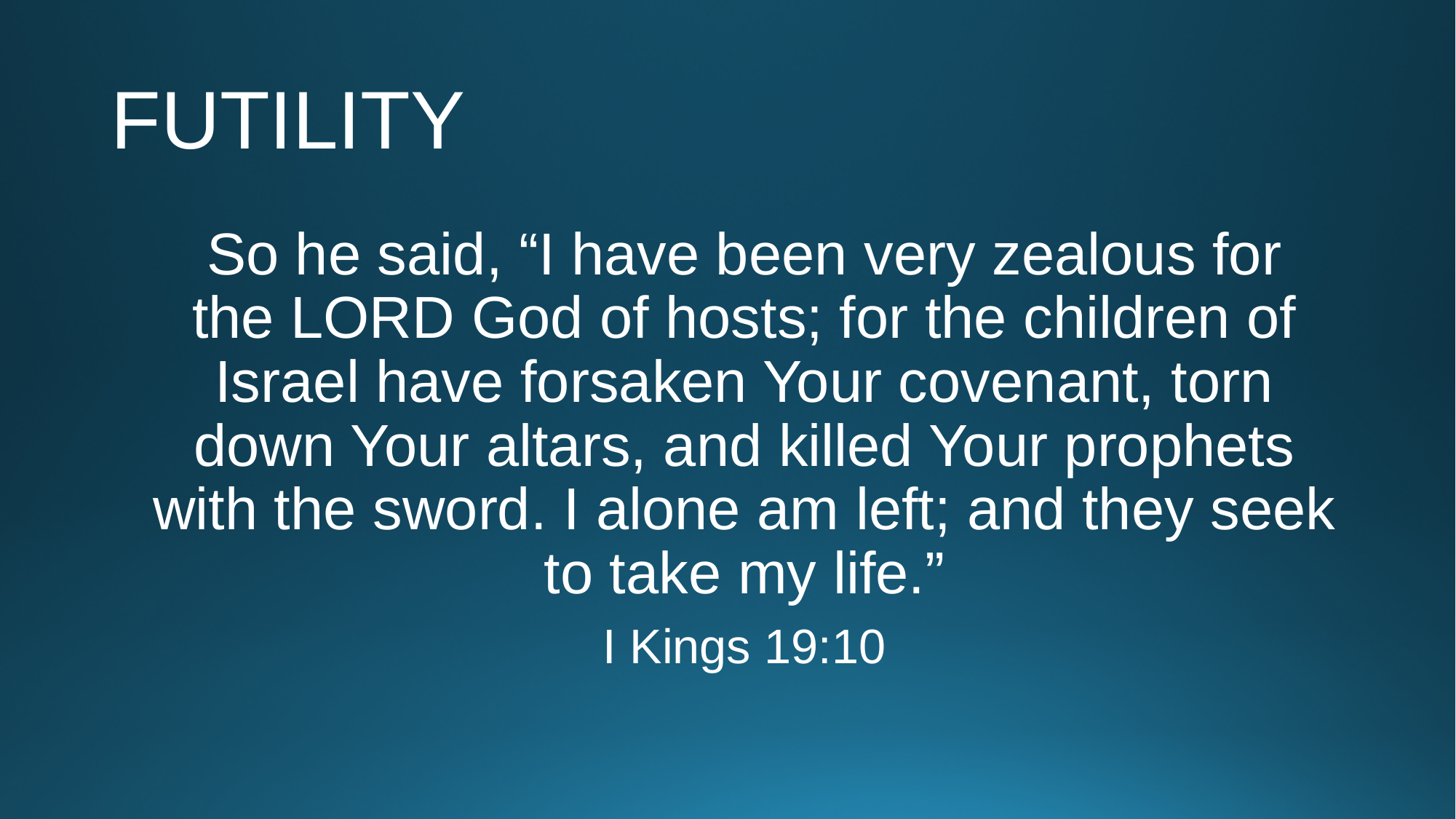

# FUTILITY
So he said, “I have been very zealous for the Lord God of hosts; for the children of Israel have forsaken Your covenant, torn down Your altars, and killed Your prophets with the sword. I alone am left; and they seek to take my life.”
I Kings 19:10